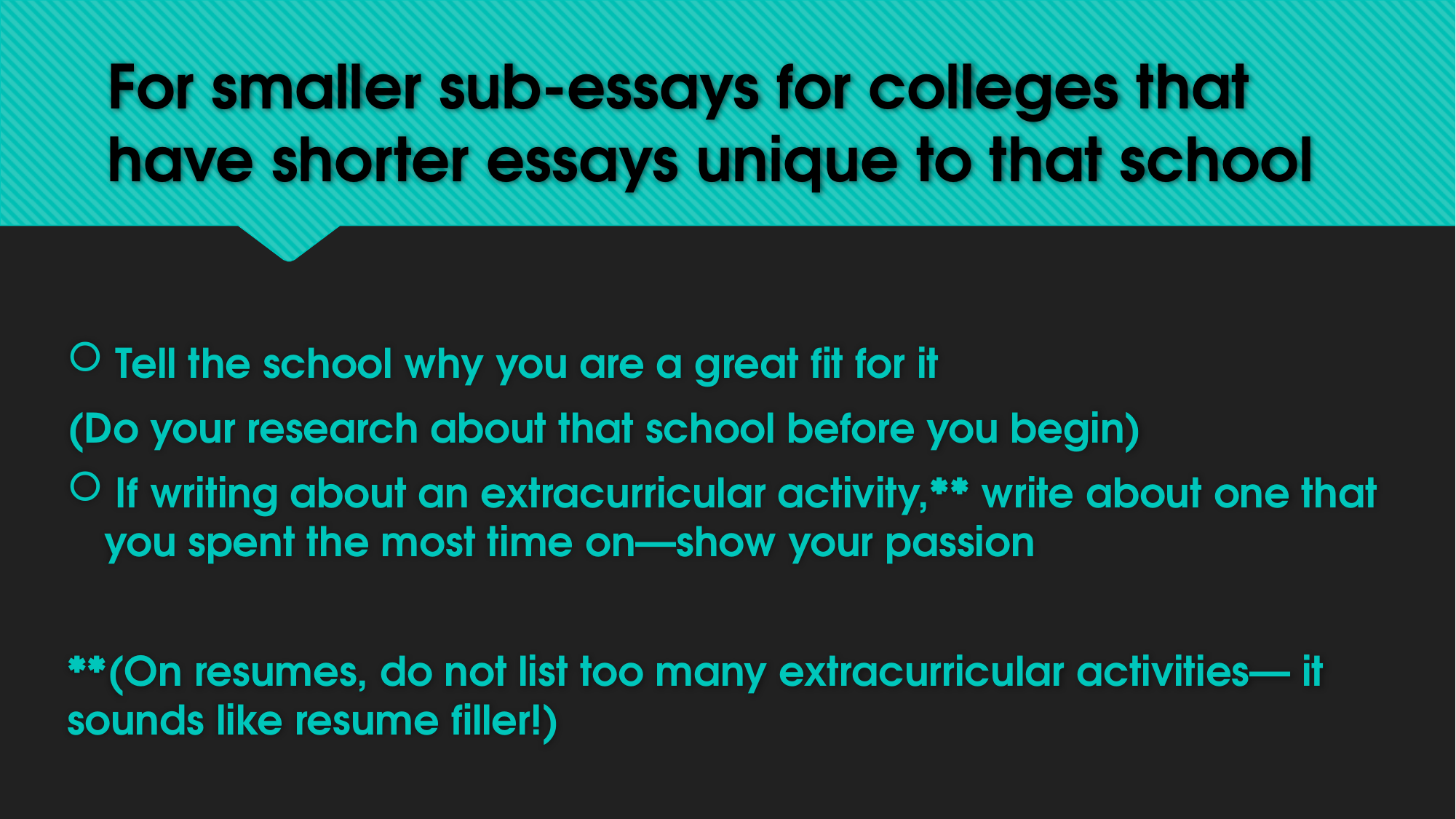

# For smaller sub-essays for colleges that have shorter essays unique to that school

 Tell the school why you are a great fit for it
(Do your research about that school before you begin)
 If writing about an extracurricular activity,** write about one that you spent the most time on—show your passion

**(On resumes, do not list too many extracurricular activities— it sounds like resume filler!)